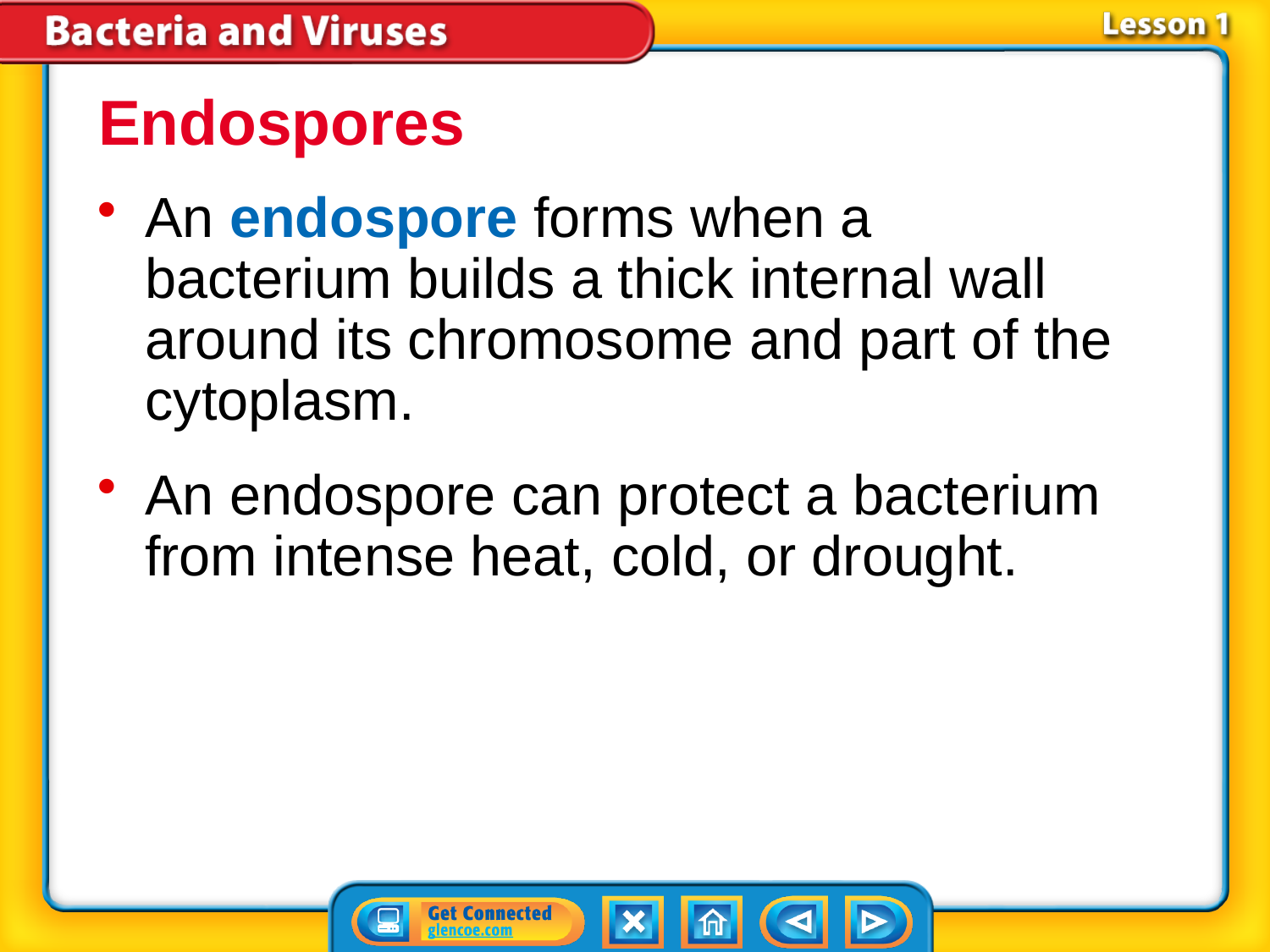

Endospores
An endospore forms when a bacterium builds a thick internal wall around its chromosome and part of the cytoplasm.
An endospore can protect a bacterium from intense heat, cold, or drought.
# Lesson 1